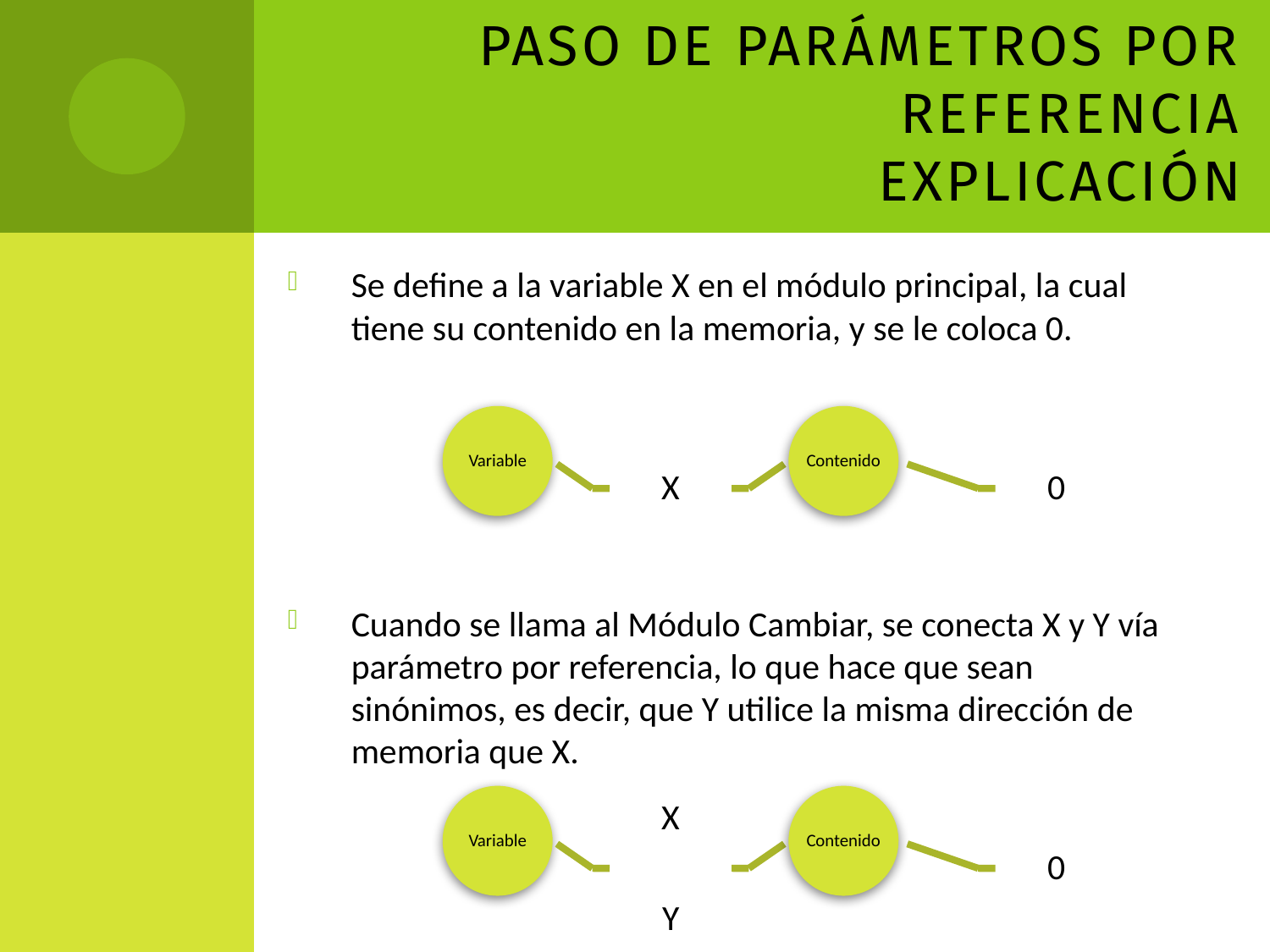

# Paso de parámetros por Referencia Explicación
Se define a la variable X en el módulo principal, la cual tiene su contenido en la memoria, y se le coloca 0.

Cuando se llama al Módulo Cambiar, se conecta X y Y vía parámetro por referencia, lo que hace que sean sinónimos, es decir, que Y utilice la misma dirección de memoria que X.
Variable
X
Contenido
0
Variable
X

Y
Contenido
0